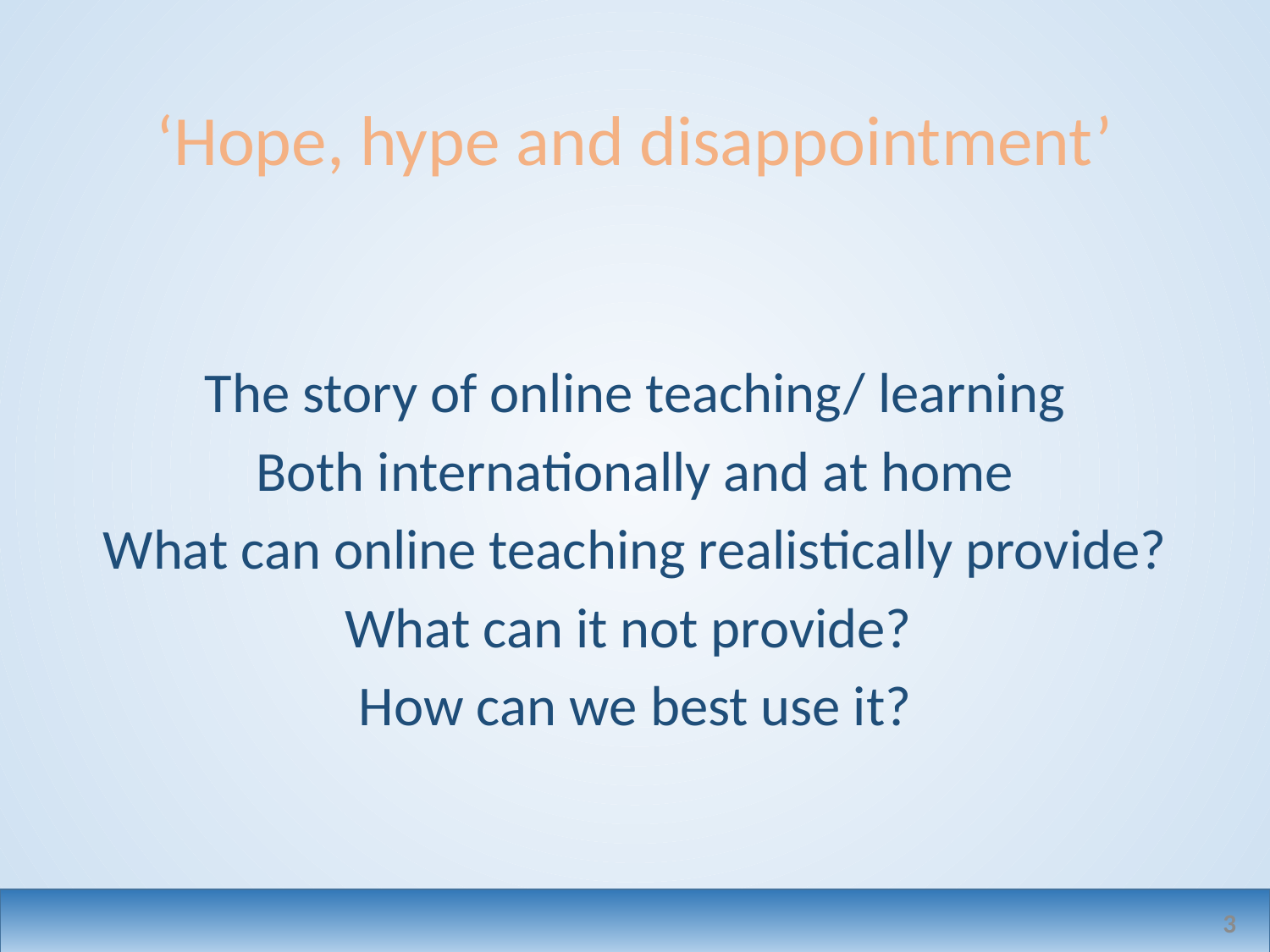

# ‘Hope, hype and disappointment’
The story of online teaching/ learning
Both internationally and at home
What can online teaching realistically provide?
What can it not provide?
How can we best use it?
3